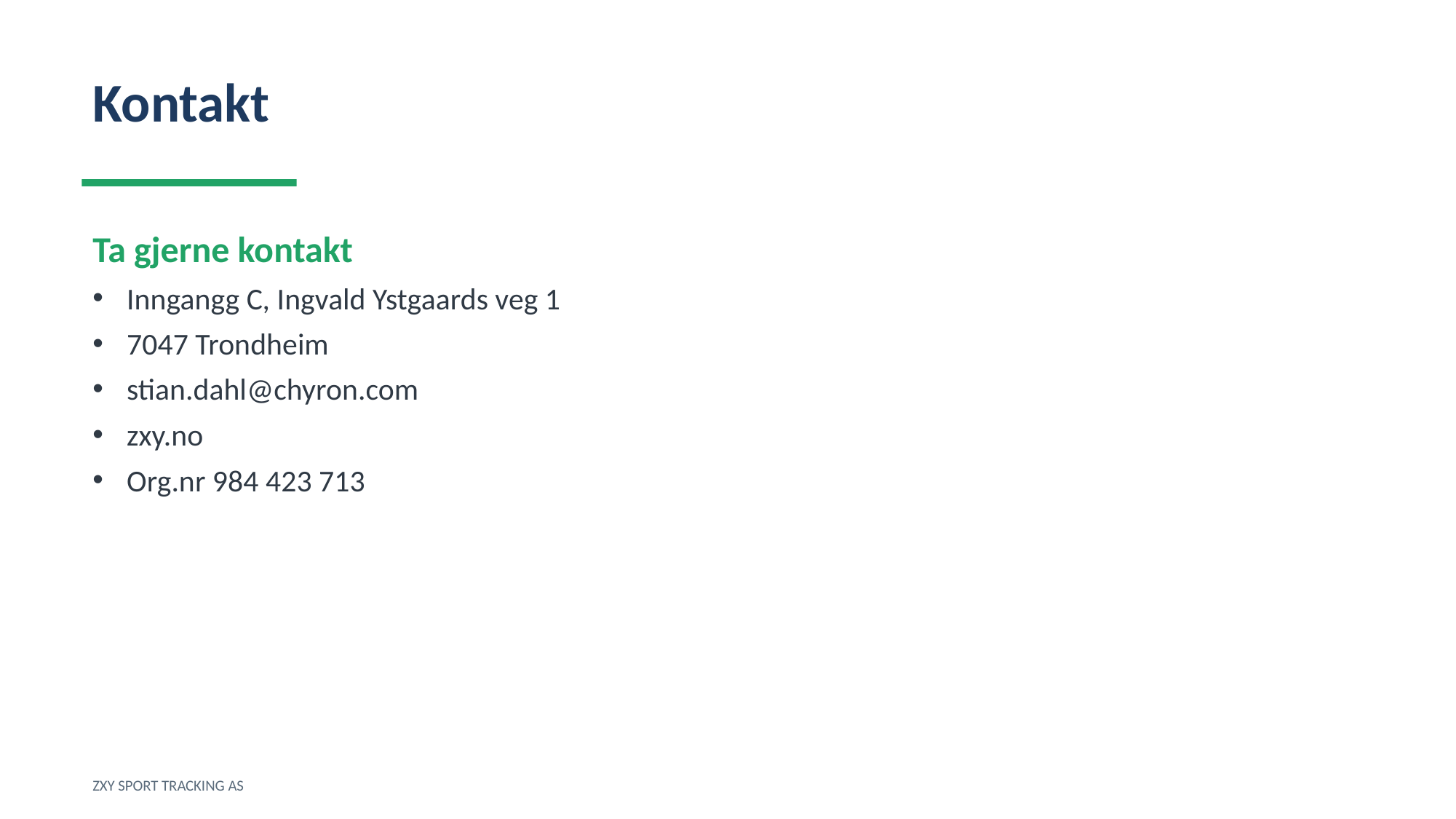

Kontakt

Ta gjerne kontakt
Inngangg C, Ingvald Ystgaards veg 1
7047 Trondheim
stian.dahl@chyron.com
zxy.no
Org.nr 984 423 713
ZXY SPORT TRACKING AS